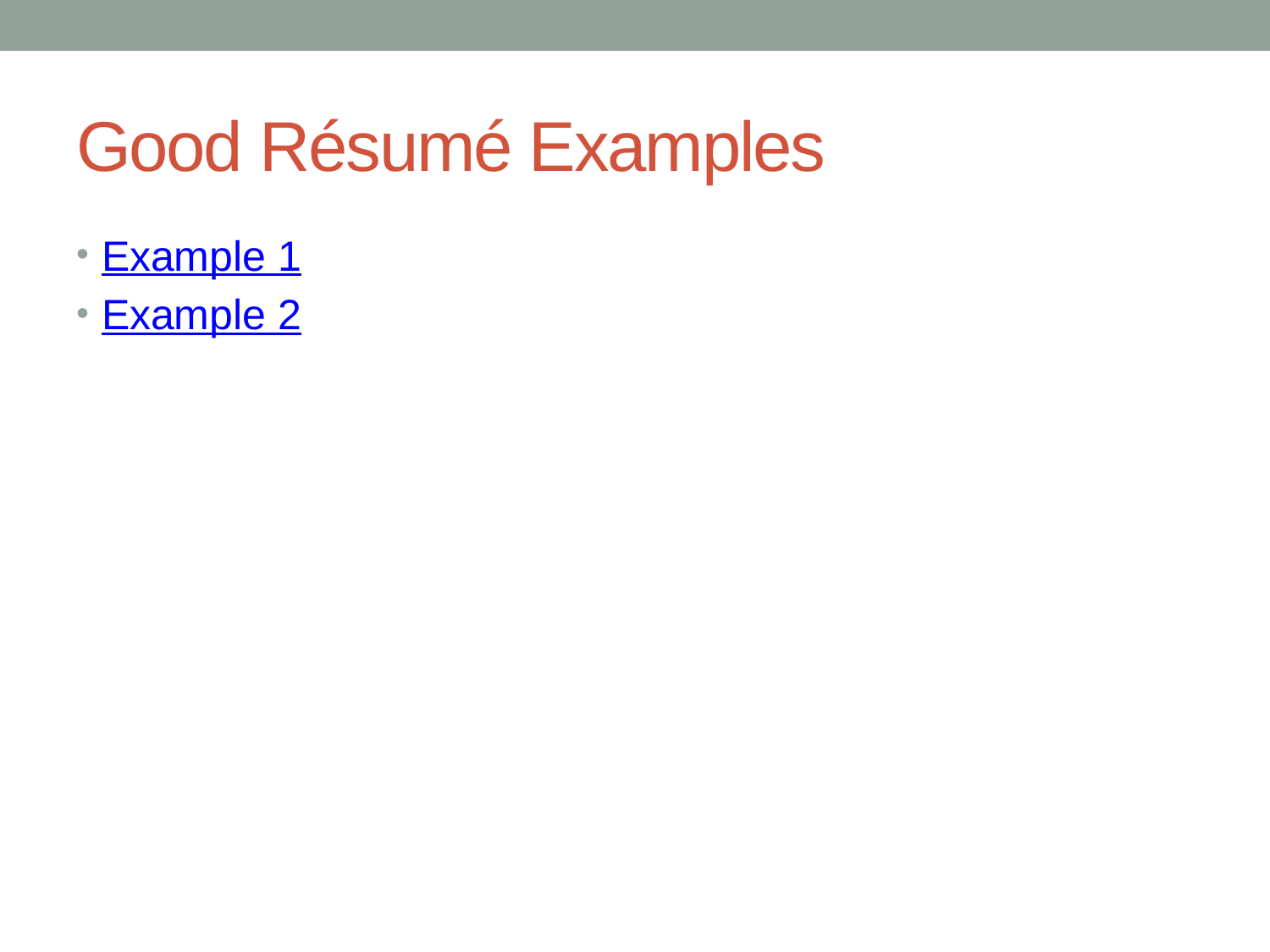

# Good Résumé Examples
Example 1
Example 2